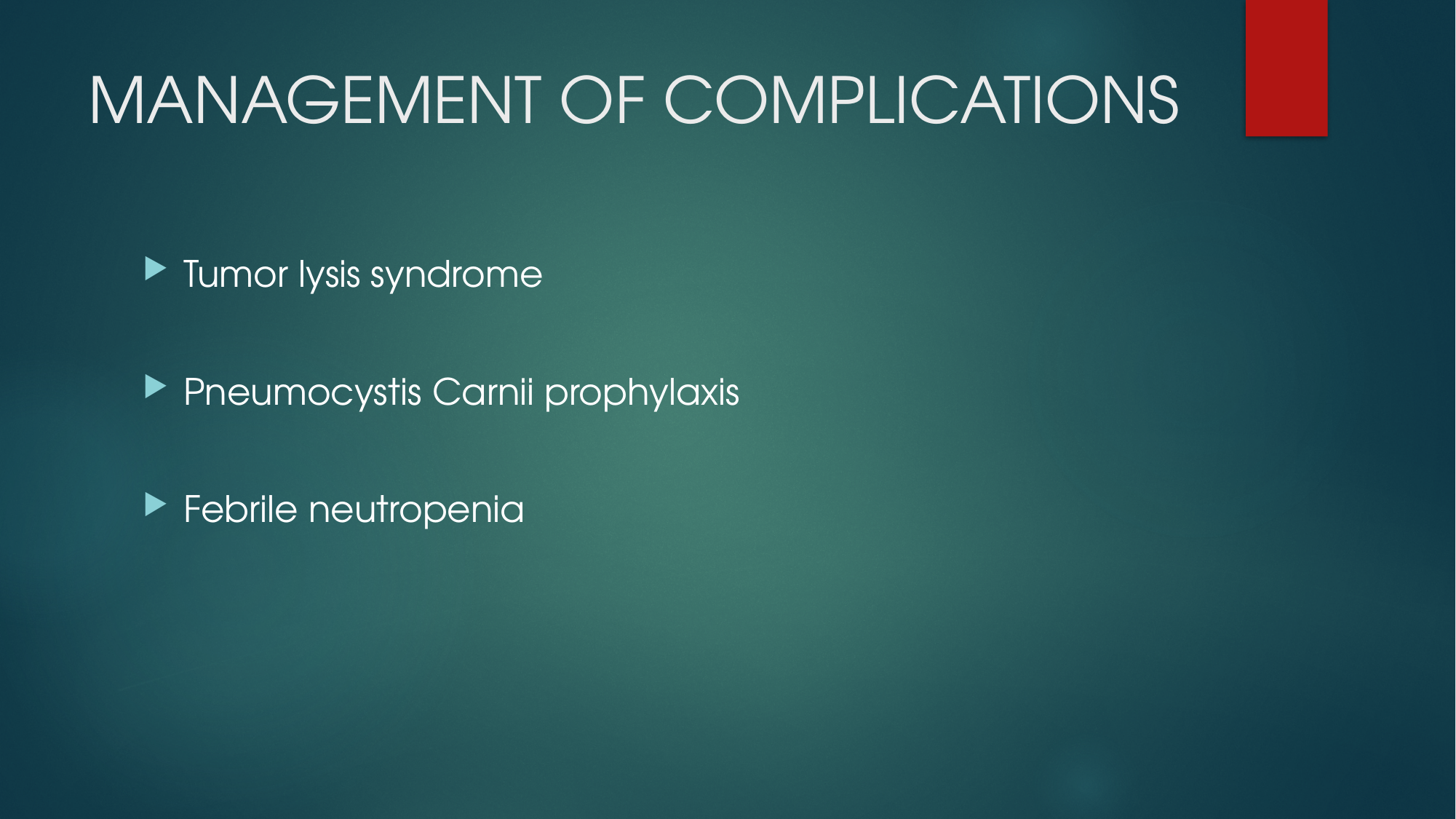

# MANAGEMENT OF COMPLICATIONS
Tumor lysis syndrome

Pneumocystis Carnii prophylaxis

Febrile neutropenia